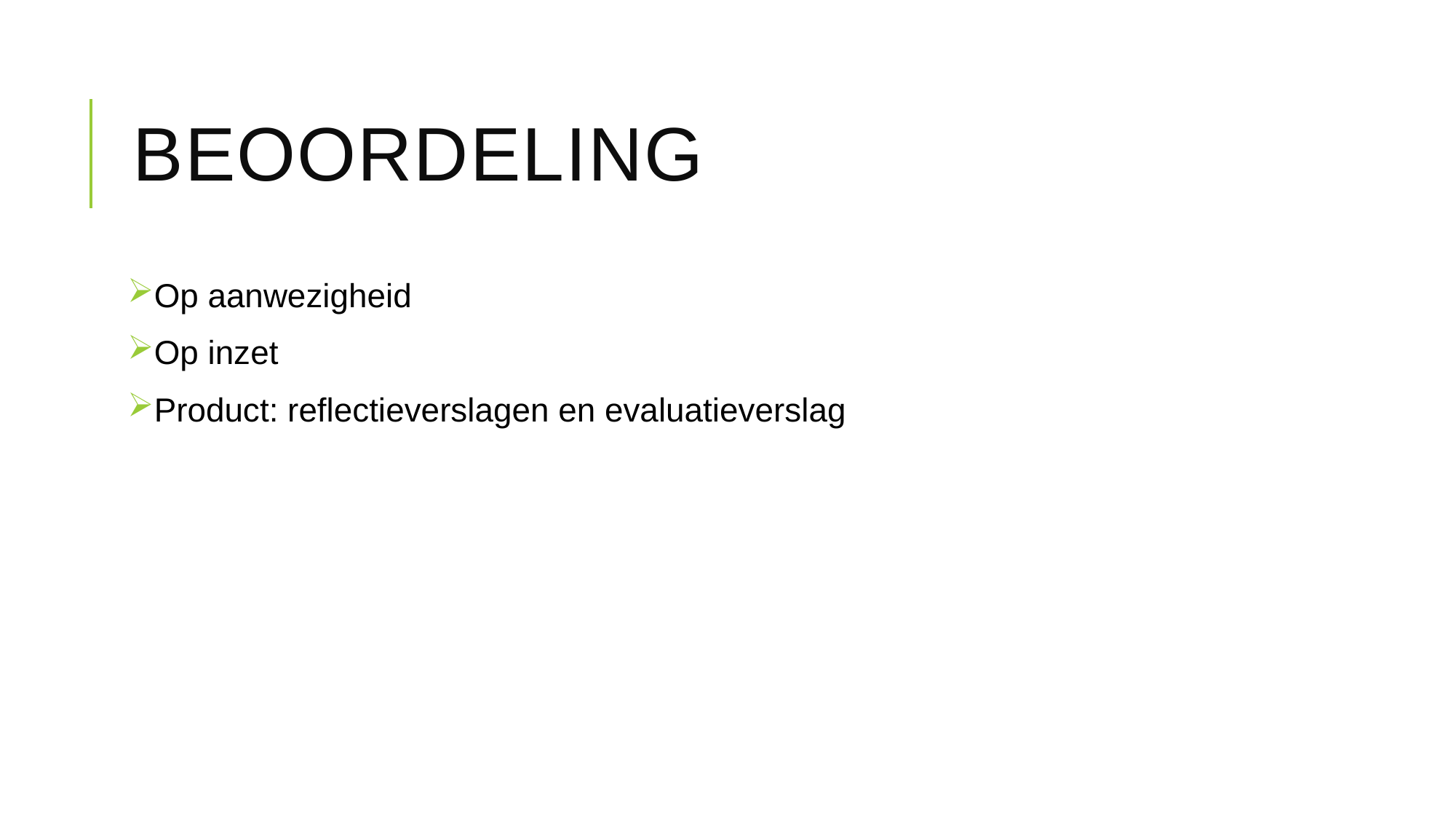

# Beoordeling
Op aanwezigheid
Op inzet
Product: reflectieverslagen en evaluatieverslag